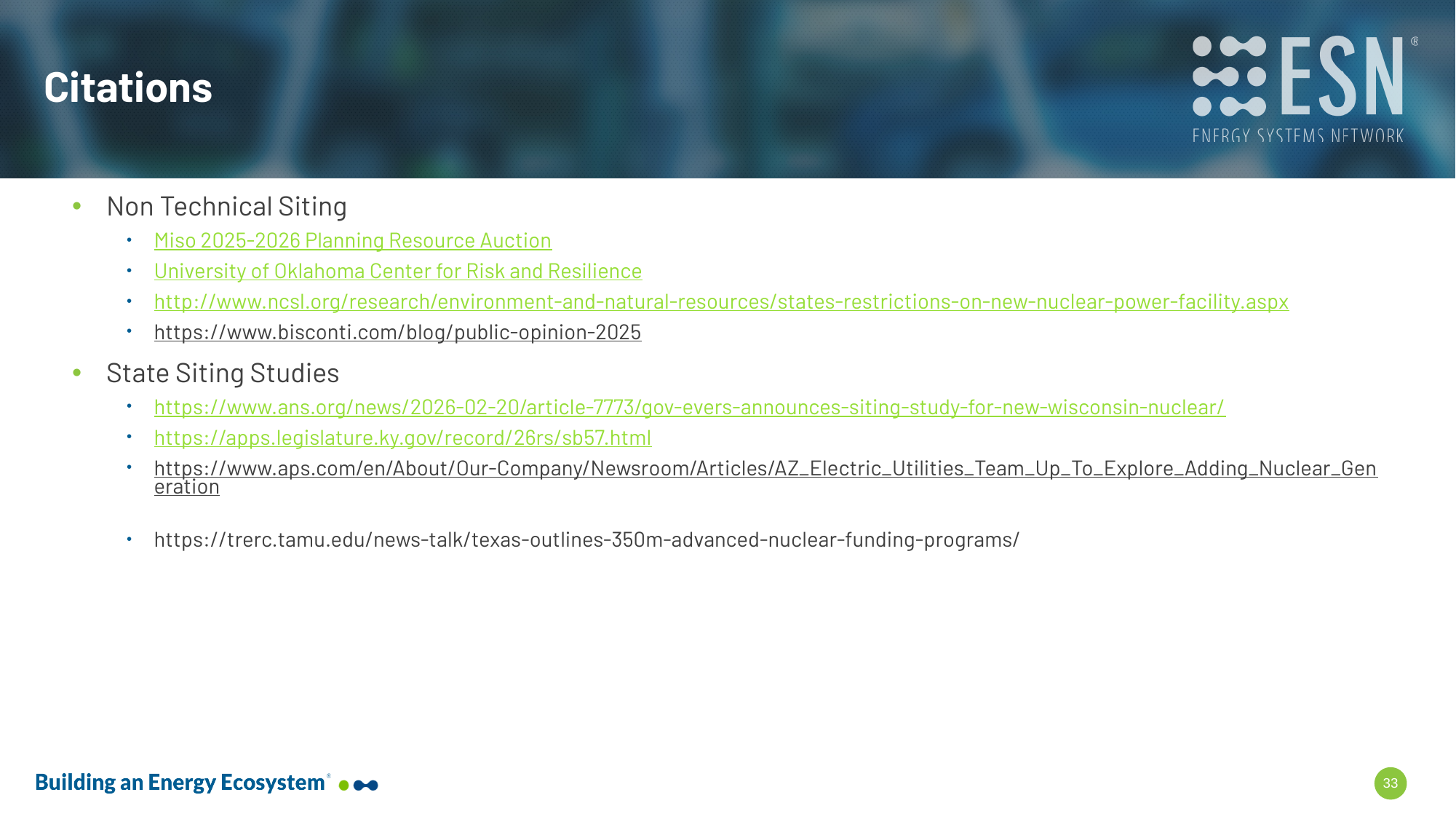

# Citations
Non Technical Siting
Miso 2025-2026 Planning Resource Auction
University of Oklahoma Center for Risk and Resilience
http://www.ncsl.org/research/environment-and-natural-resources/states-restrictions-on-new-nuclear-power-facility.aspx
https://www.bisconti.com/blog/public-opinion-2025
State Siting Studies
https://www.ans.org/news/2026-02-20/article-7773/gov-evers-announces-siting-study-for-new-wisconsin-nuclear/
https://apps.legislature.ky.gov/record/26rs/sb57.html
https://www.aps.com/en/About/Our-Company/Newsroom/Articles/AZ_Electric_Utilities_Team_Up_To_Explore_Adding_Nuclear_Generation
https://trerc.tamu.edu/news-talk/texas-outlines-350m-advanced-nuclear-funding-programs/